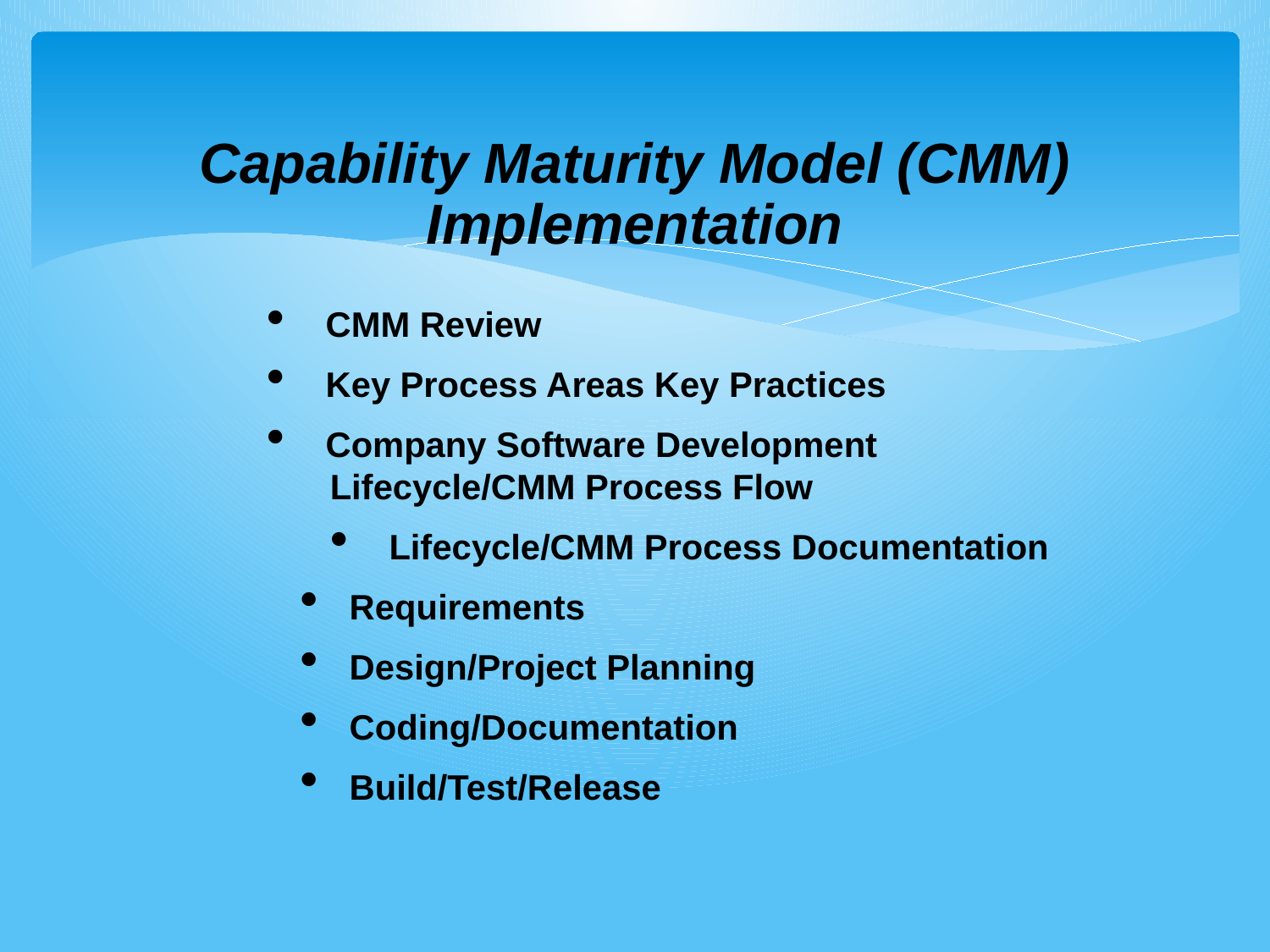

#
Capability Maturity Model (CMM)
Implementation
   CMM Review
   Key Process Areas Key Practices
   Company Software Development
Lifecycle/CMM Process Flow
   Lifecycle/CMM Process Documentation
  Requirements
  Design/Project Planning
  Coding/Documentation
  Build/Test/Release